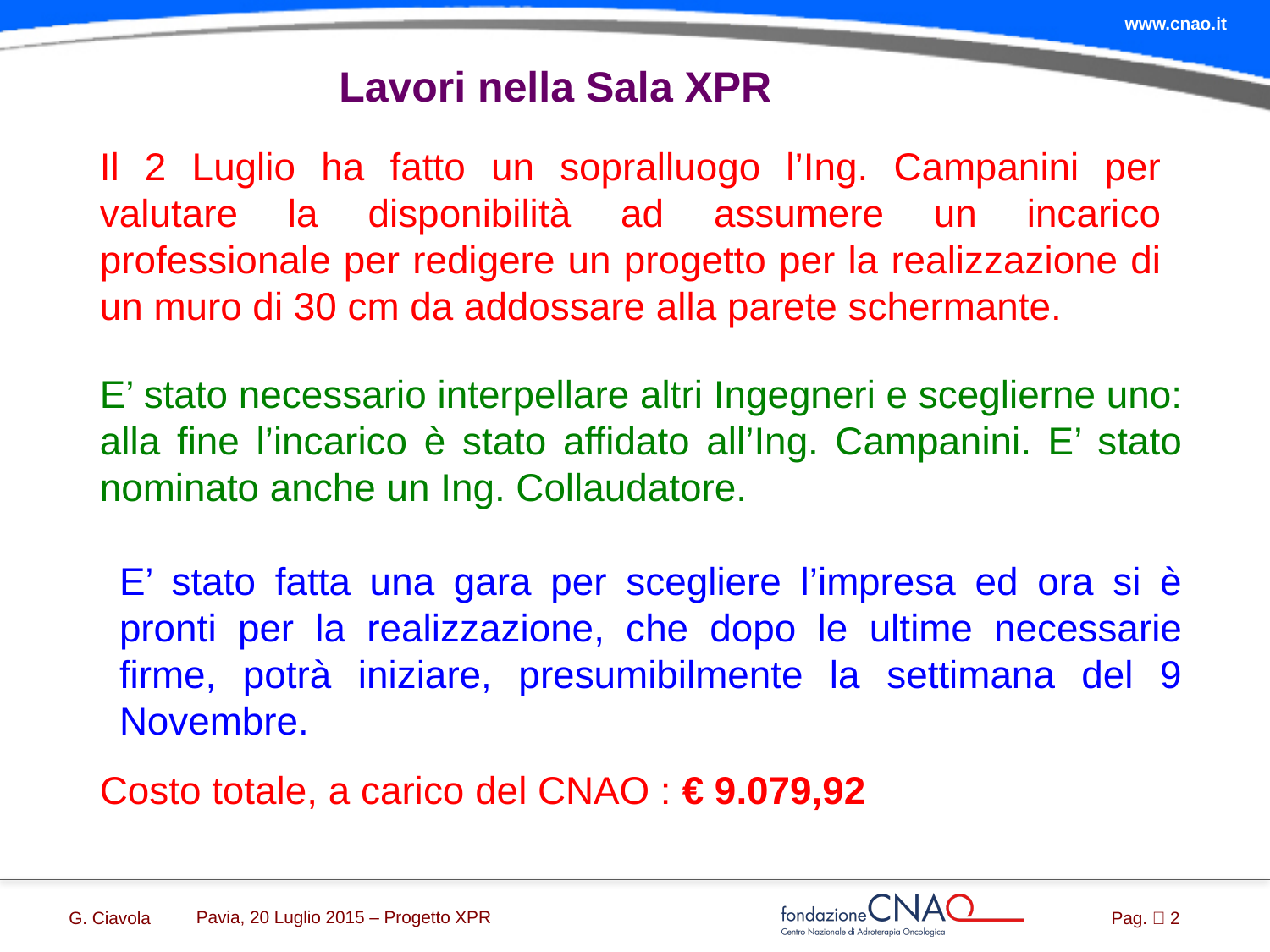

# Lavori nella Sala XPR
Il 2 Luglio ha fatto un sopralluogo l’Ing. Campanini per valutare la disponibilità ad assumere un incarico professionale per redigere un progetto per la realizzazione di un muro di 30 cm da addossare alla parete schermante.
E’ stato necessario interpellare altri Ingegneri e sceglierne uno: alla fine l’incarico è stato affidato all’Ing. Campanini. E’ stato nominato anche un Ing. Collaudatore.
E’ stato fatta una gara per scegliere l’impresa ed ora si è pronti per la realizzazione, che dopo le ultime necessarie firme, potrà iniziare, presumibilmente la settimana del 9 Novembre.
Costo totale, a carico del CNAO : € 9.079,92